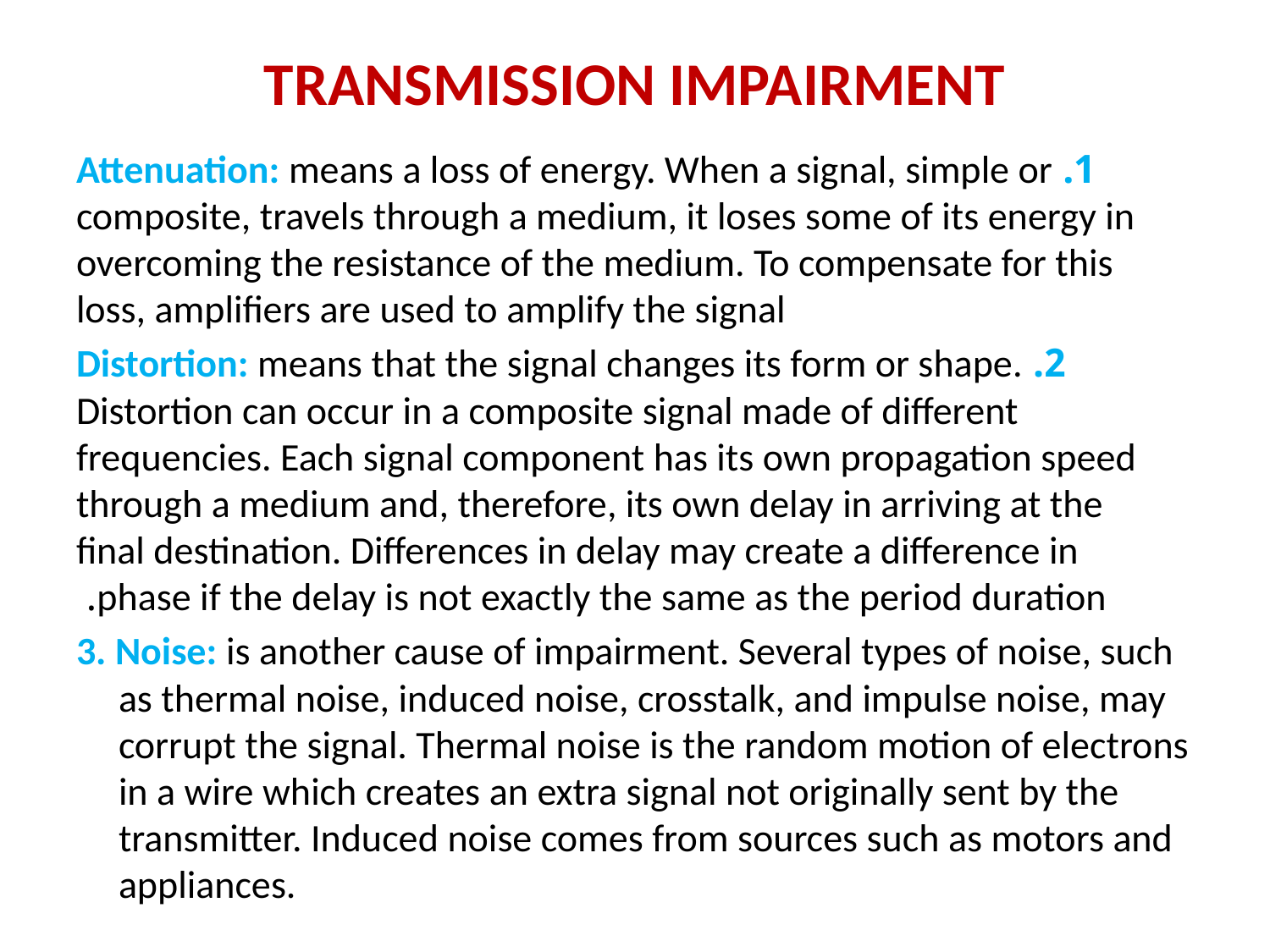

# TRANSMISSION IMPAIRMENT
1. Attenuation: means a loss of energy. When a signal, simple or composite, travels through a medium, it loses some of its energy in overcoming the resistance of the medium. To compensate for this loss, amplifiers are used to amplify the signal
2. Distortion: means that the signal changes its form or shape. Distortion can occur in a composite signal made of different frequencies. Each signal component has its own propagation speed through a medium and, therefore, its own delay in arriving at the final destination. Differences in delay may create a difference in phase if the delay is not exactly the same as the period duration.
3. Noise: is another cause of impairment. Several types of noise, such as thermal noise, induced noise, crosstalk, and impulse noise, may corrupt the signal. Thermal noise is the random motion of electrons in a wire which creates an extra signal not originally sent by the transmitter. Induced noise comes from sources such as motors and appliances.